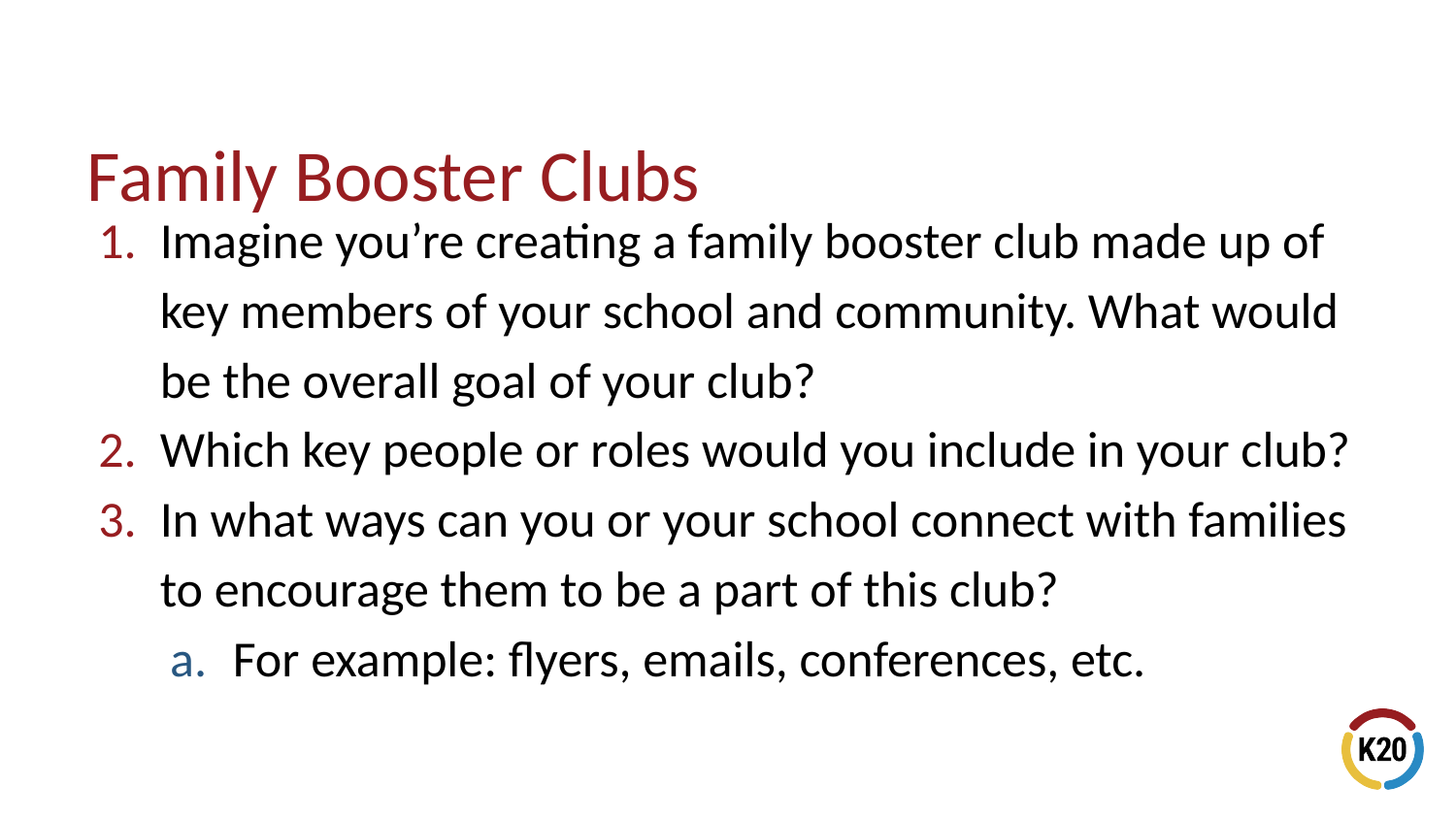

# Family Booster Clubs
Imagine you’re creating a family booster club made up of key members of your school and community. What would be the overall goal of your club?
Which key people or roles would you include in your club?
In what ways can you or your school connect with families to encourage them to be a part of this club?
For example: flyers, emails, conferences, etc.